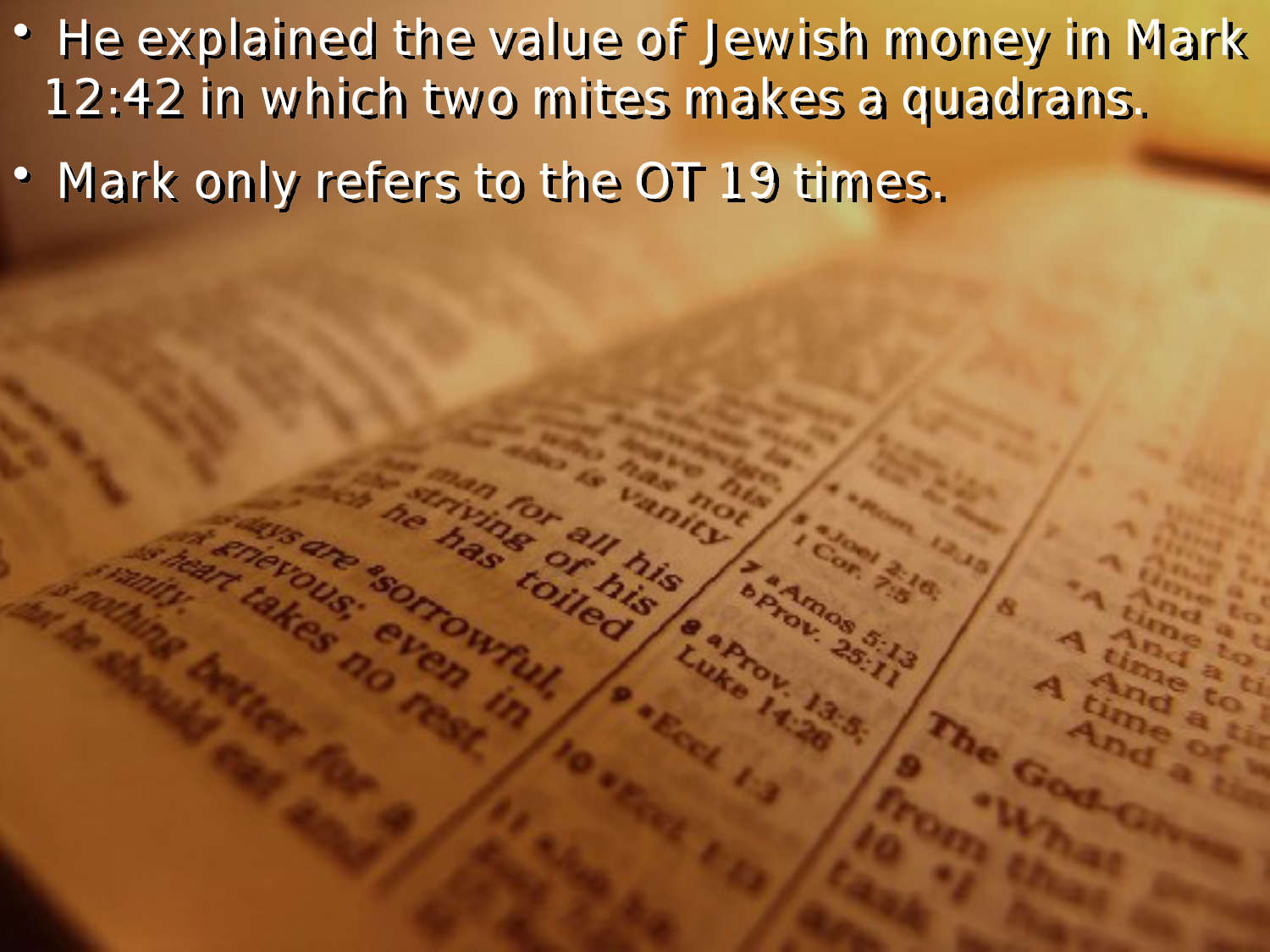

He explained the value of Jewish money in Mark 12:42 in which two mites makes a quadrans.
 Mark only refers to the OT 19 times.